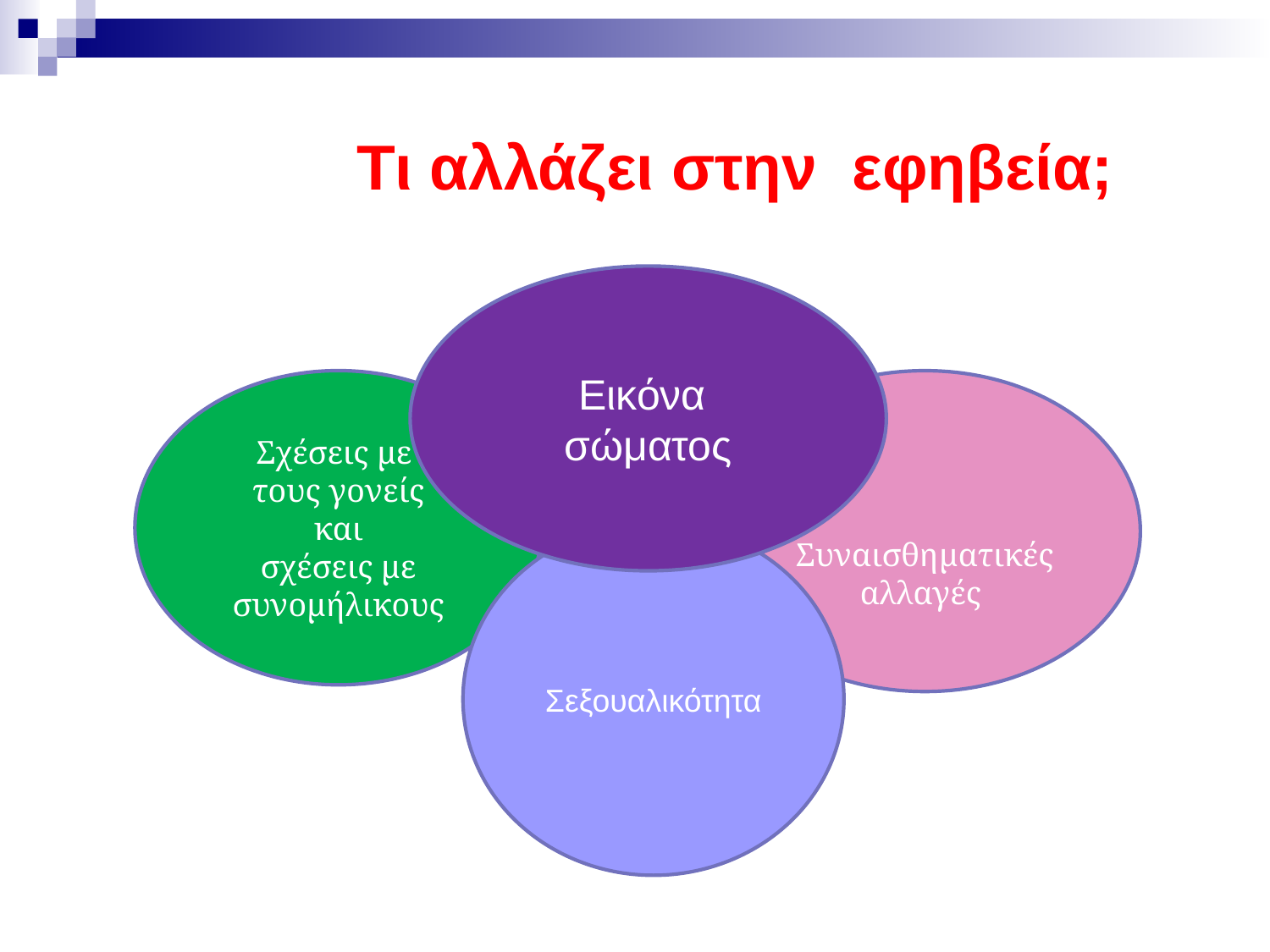

# Τι αλλάζει στην  εφηβεία;
Εικόνα  σώματος
Σχέσεις με
τους γονείς
 και
σχέσεις με συνομήλικους

          Συναισθηματικές αλλαγές
Σεξουαλικότητα